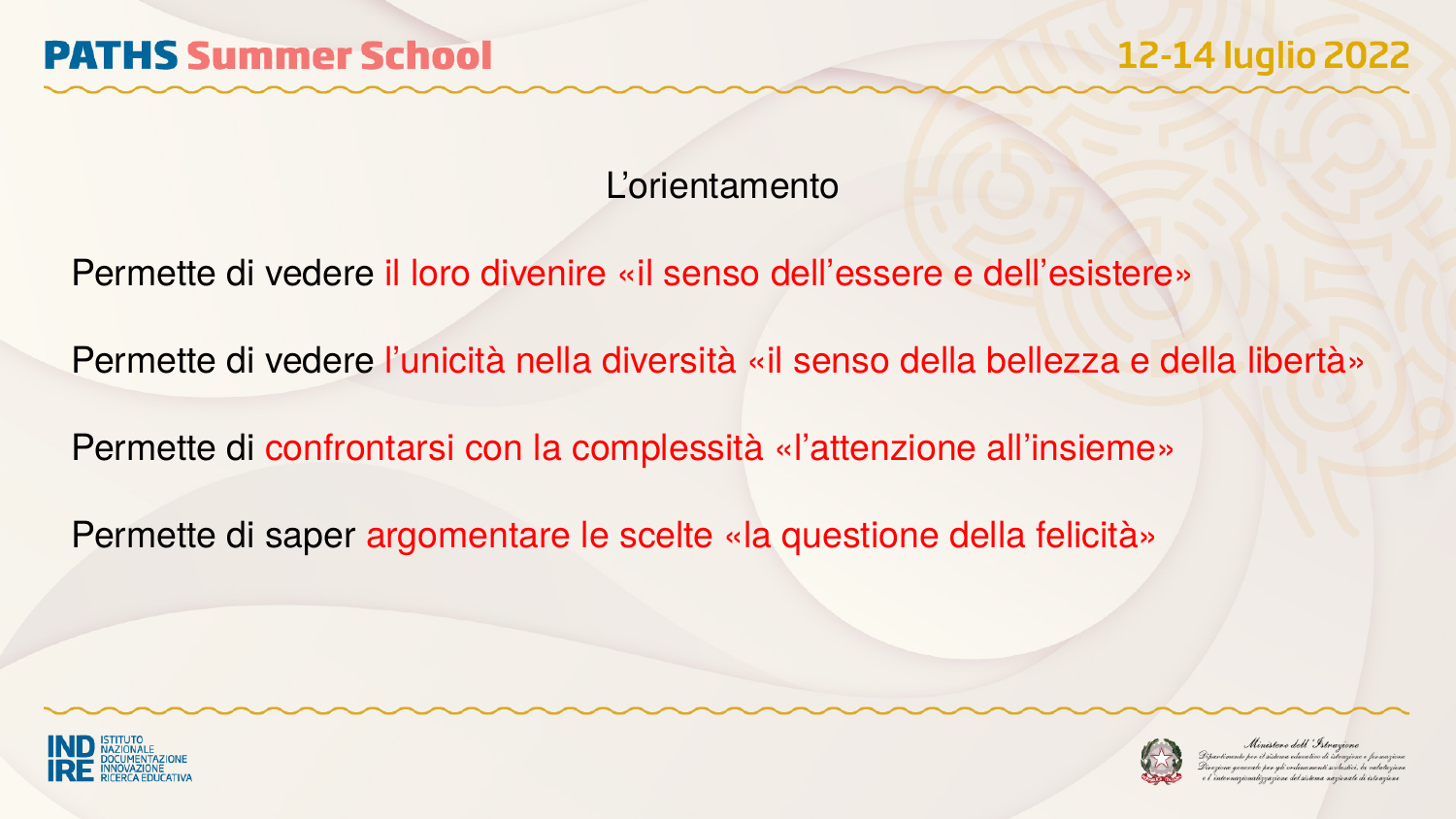

L’orientamento

Permette di vedere il loro divenire «il senso dell’essere e dell’esistere»

Permette di vedere l’unicità nella diversità «il senso della bellezza e della libertà»

Permette di confrontarsi con la complessità «l’attenzione all’insieme»

Permette di saper argomentare le scelte «la questione della felicità»